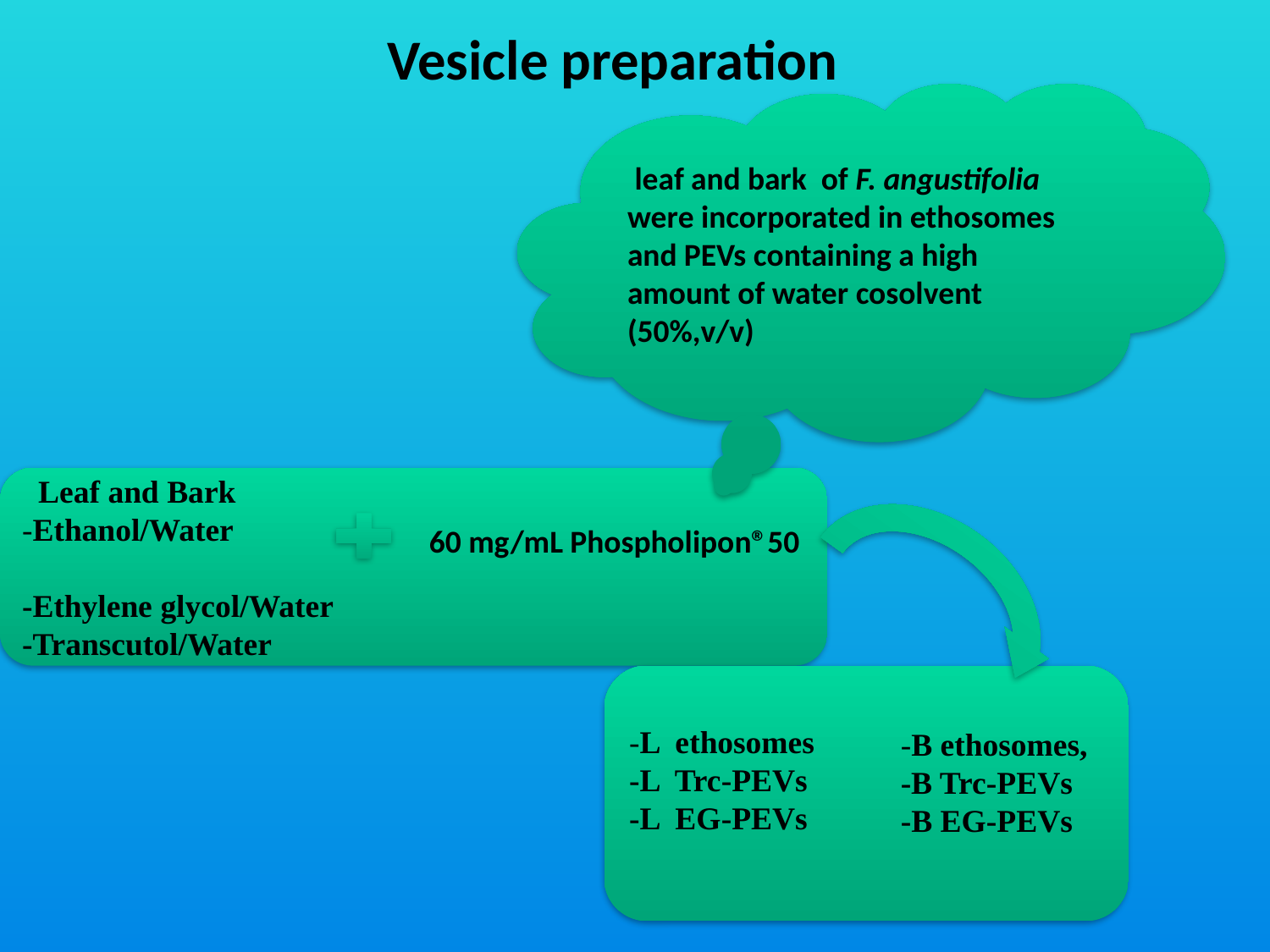

#
Vesicle preparation
 leaf and bark  of F. angustifolia were incorporated in ethosomes and PEVs containing a high amount of water cosolvent (50%,v/v)
  Leaf and Bark
-Ethanol/Water
-Ethylene glycol/Water
-Transcutol/Water

60 mg/mL Phospholipon®50

-L  ethosomes
-L  Trc-PEVs
-L  EG-PEVs

-B ethosomes,
-B Trc-PEVs
-B EG-PEVs